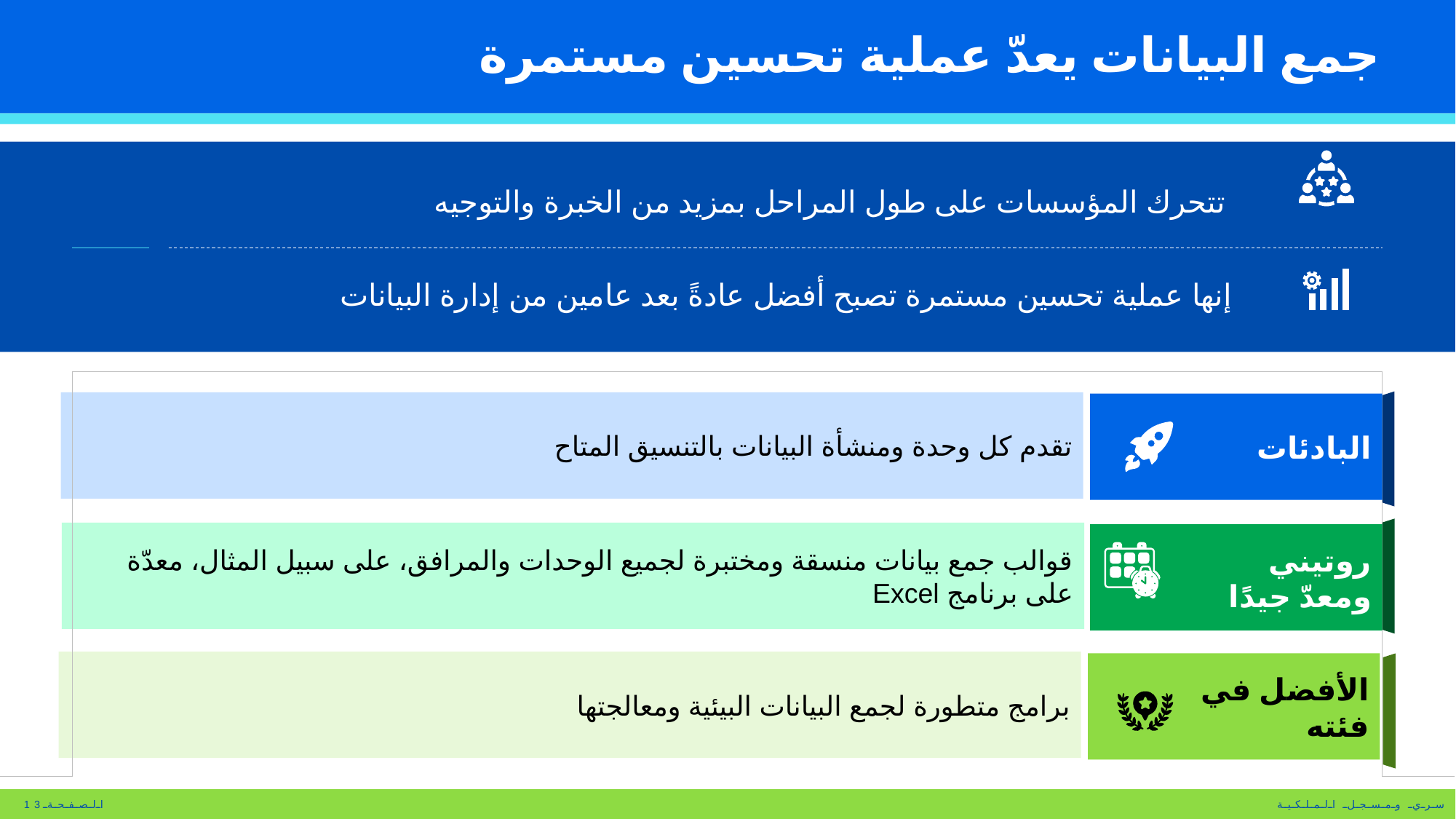

# جمع البيانات يعدّ عملية تحسين مستمرة

تتحرك المؤسسات على طول المراحل بمزيد من الخبرة والتوجيه
إنها عملية تحسين مستمرة تصبح أفضل عادةً بعد عامين من إدارة البيانات

تقدم كل وحدة ومنشأة البيانات بالتنسيق المتاح
البادئات

قوالب جمع بيانات منسقة ومختبرة لجميع الوحدات والمرافق، على سبيل المثال، معدّة على برنامج Excel
روتيني ومعدّ جيدًا

برامج متطورة لجمع البيانات البيئية ومعالجتها
الأفضل في فئته